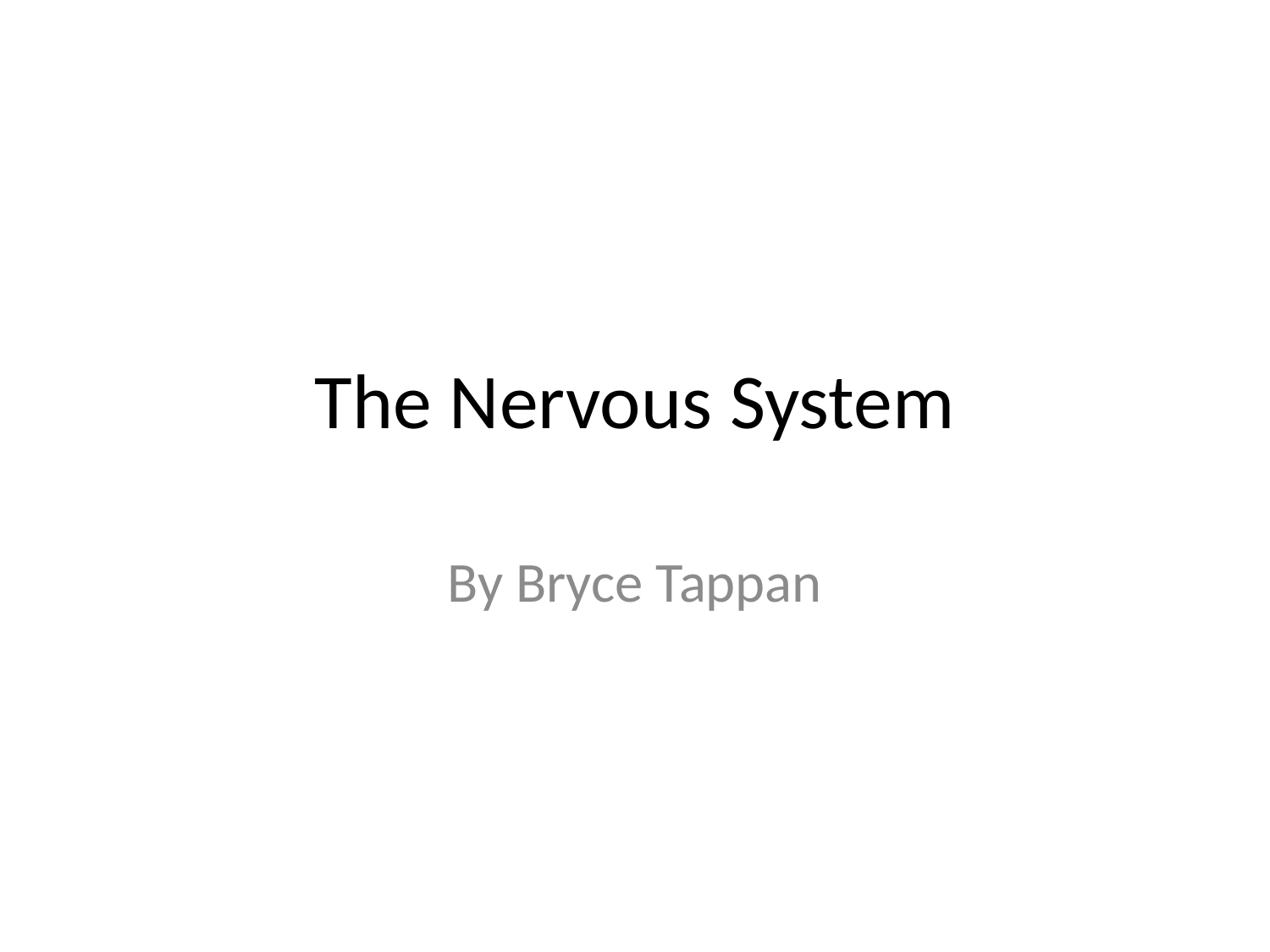

# The Nervous System
By Bryce Tappan